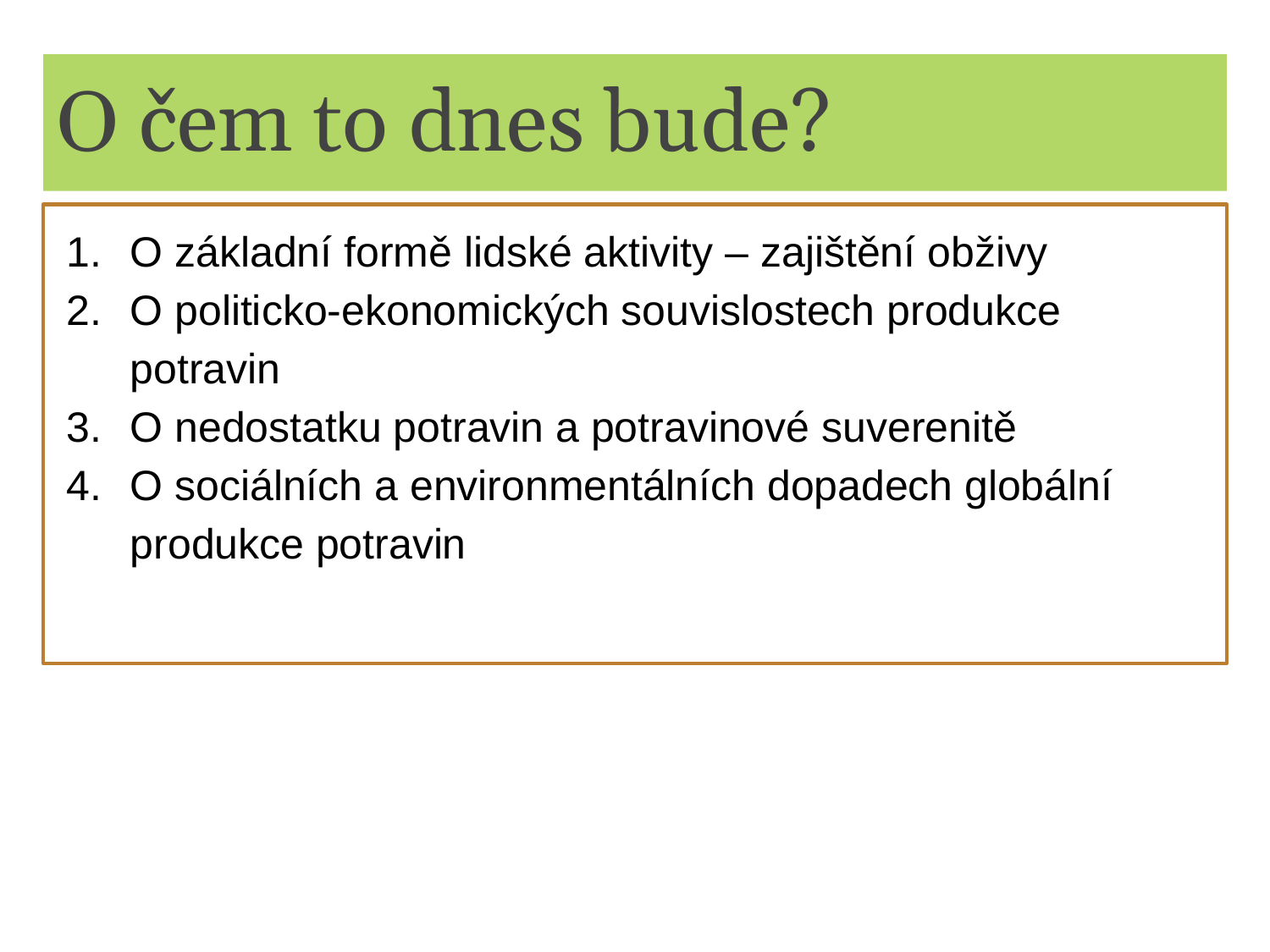

# O čem to dnes bude?
O základní formě lidské aktivity – zajištění obživy
O politicko-ekonomických souvislostech produkce potravin
O nedostatku potravin a potravinové suverenitě
O sociálních a environmentálních dopadech globální produkce potravin